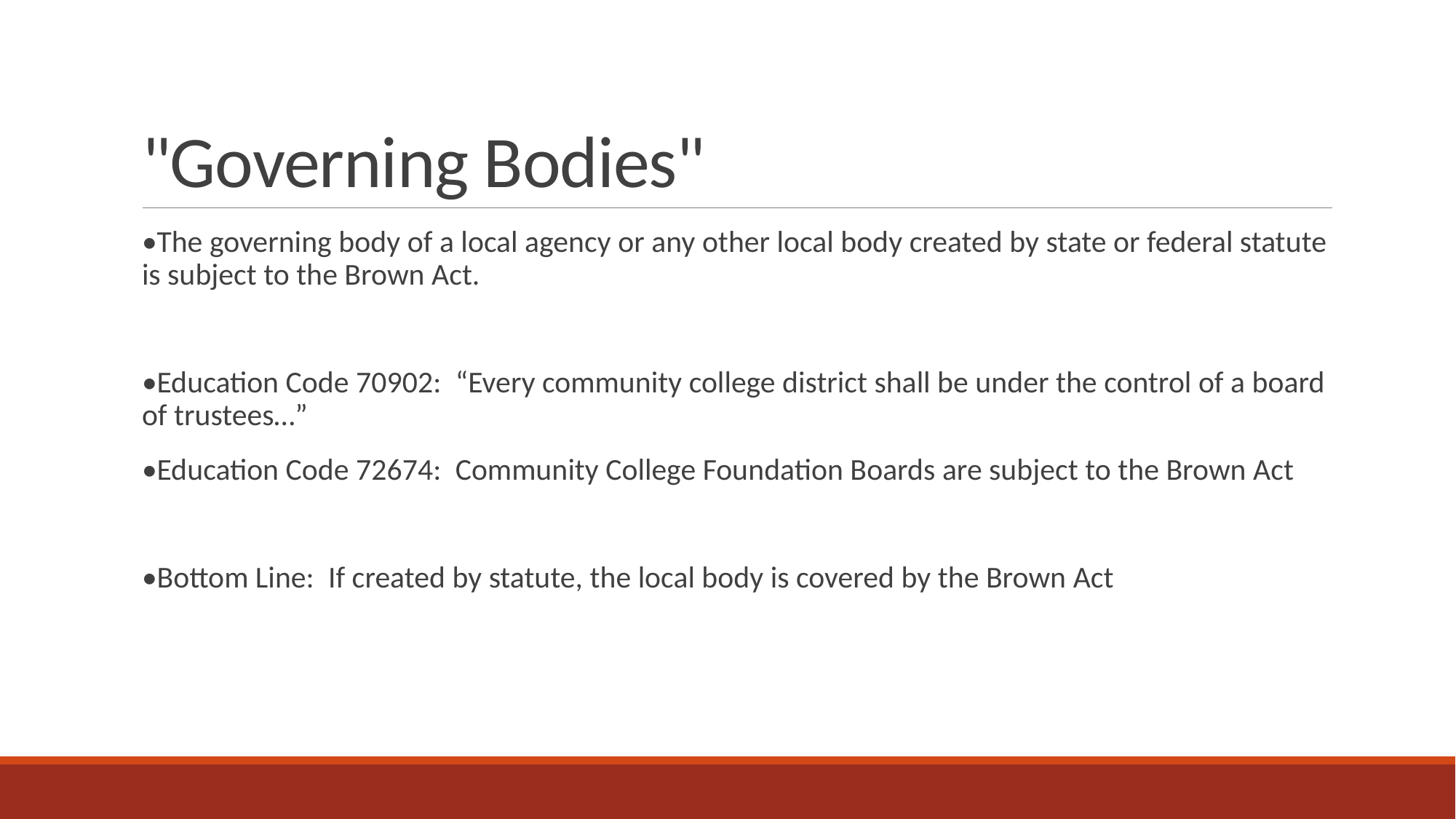

# "Governing Bodies"
•The governing body of a local agency or any other local body created by state or federal statute is subject to the Brown Act.

•Education Code 70902:  “Every community college district shall be under the control of a board of trustees…”
•Education Code 72674:  Community College Foundation Boards are subject to the Brown Act

•Bottom Line:  If created by statute, the local body is covered by the Brown Act